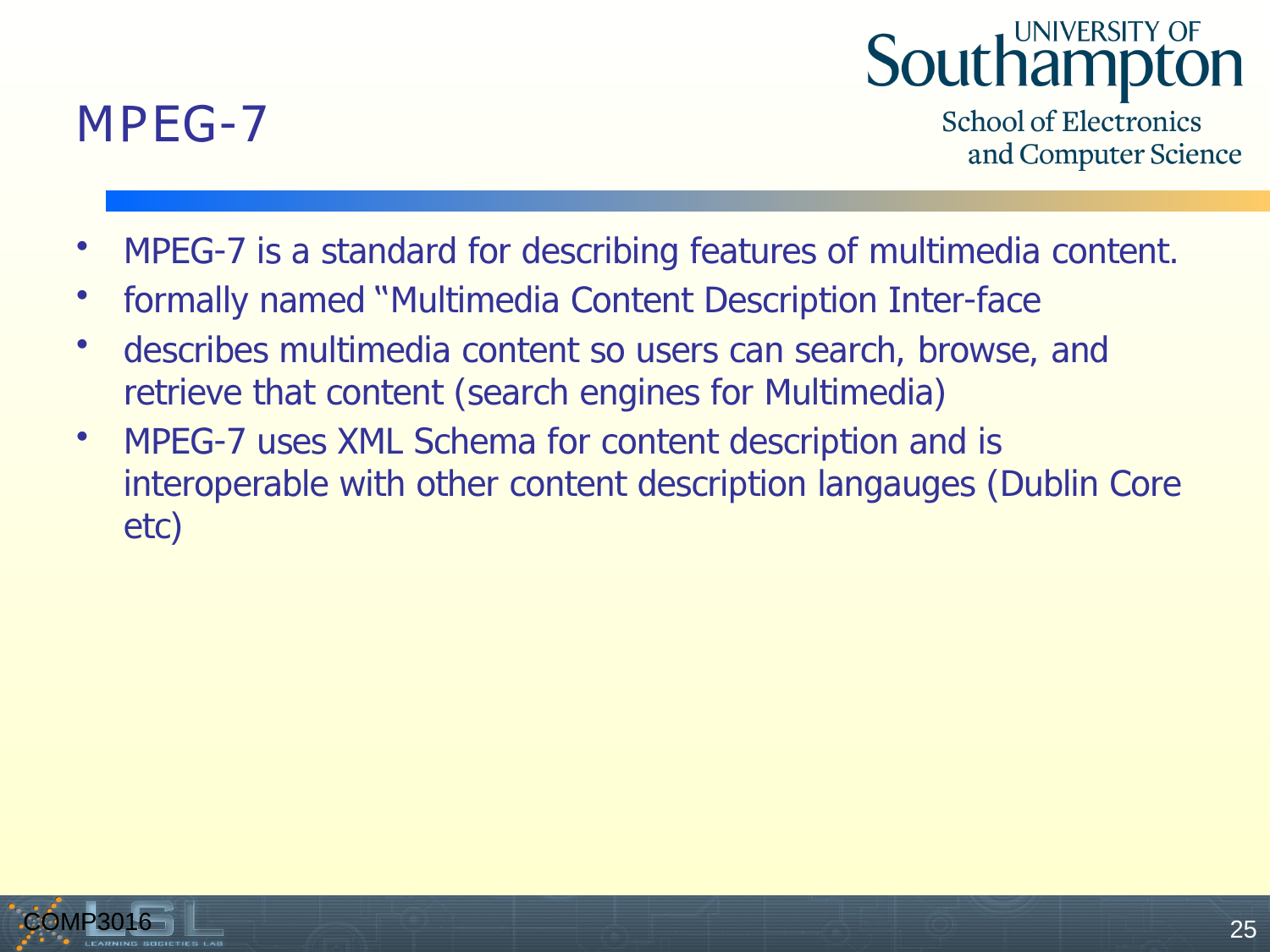

# MPEG-7
MPEG-7 is a standard for describing features of multimedia content.
formally named “Multimedia Content Description Inter-face
describes multimedia content so users can search, browse, and retrieve that content (search engines for Multimedia)
MPEG-7 uses XML Schema for content description and is interoperable with other content description langauges (Dublin Core etc)
COMP3016